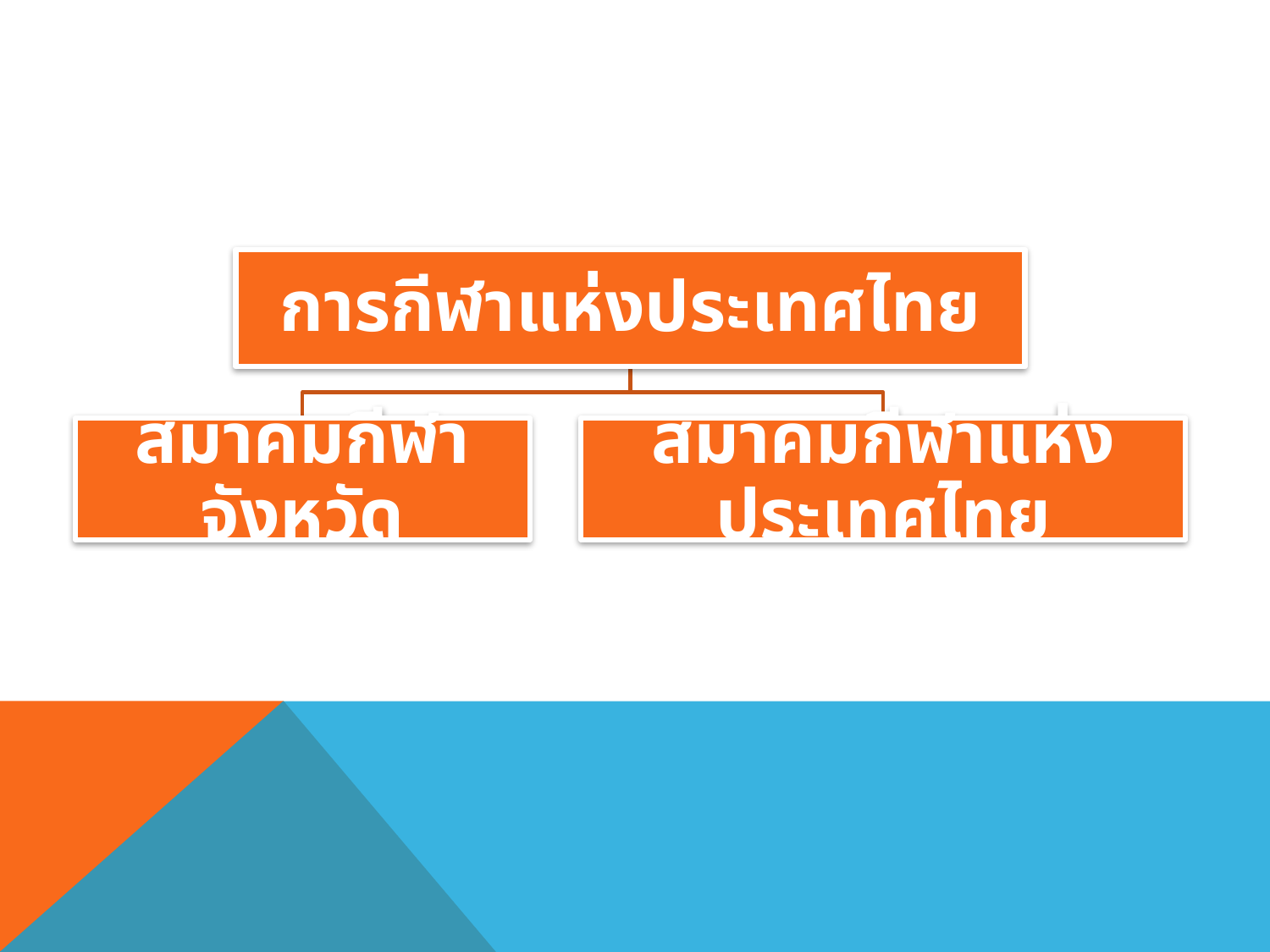

การกีฬาแห่งประเทศไทย
สมาคมกีฬาจังหวัด
สมาคมกีฬาแห่งประเทศไทย